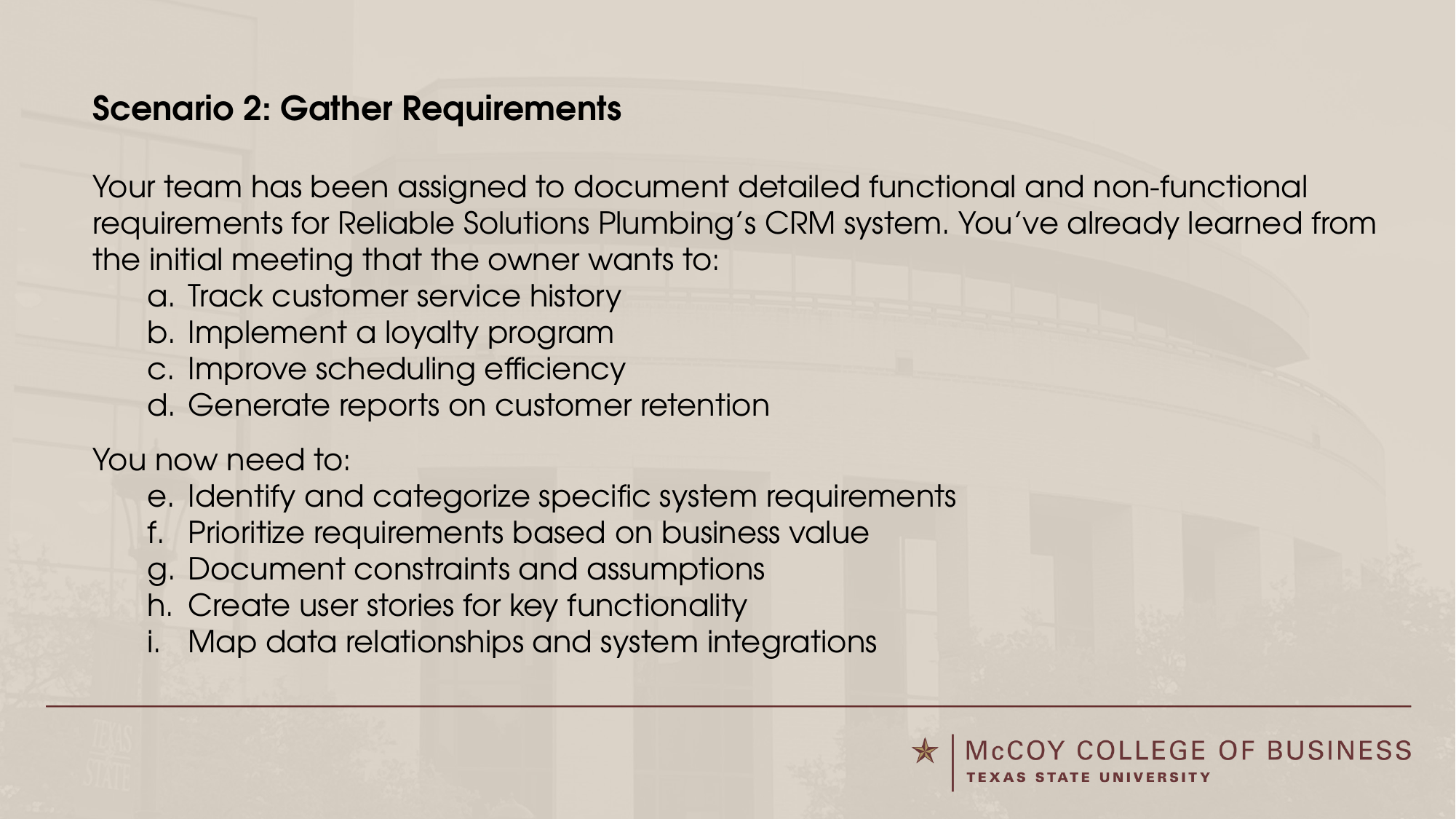

Scenario 2: Gather Requirements

Your team has been assigned to document detailed functional and non-functional requirements for Reliable Solutions Plumbing’s CRM system. You’ve already learned from the initial meeting that the owner wants to:
Track customer service history
Implement a loyalty program
Improve scheduling efficiency
Generate reports on customer retention

You now need to:
Identify and categorize specific system requirements
Prioritize requirements based on business value
Document constraints and assumptions
Create user stories for key functionality
Map data relationships and system integrations